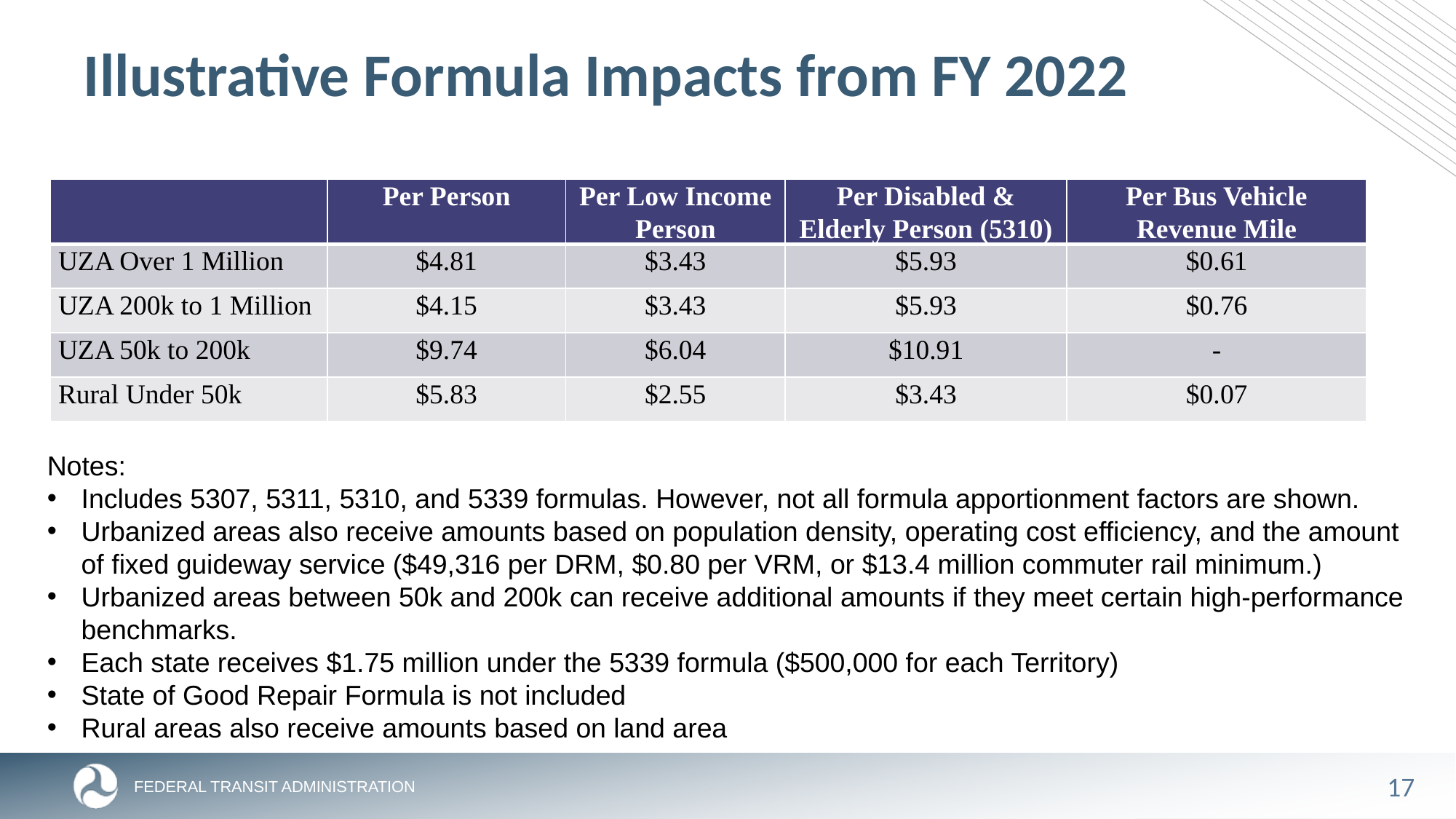

# Illustrative Formula Impacts from FY 2022
|  | Per Person | Per Low Income Person | Per Disabled & Elderly Person (5310) | Per Bus Vehicle Revenue Mile |
| --- | --- | --- | --- | --- |
| UZA Over 1 Million | $4.81 | $3.43 | $5.93 | $0.61 |
| UZA 200k to 1 Million | $4.15 | $3.43 | $5.93 | $0.76 |
| UZA 50k to 200k | $9.74 | $6.04 | $10.91 | - |
| Rural Under 50k | $5.83 | $2.55 | $3.43 | $0.07 |
Notes:
Includes 5307, 5311, 5310, and 5339 formulas. However, not all formula apportionment factors are shown.
Urbanized areas also receive amounts based on population density, operating cost efficiency, and the amount of fixed guideway service ($49,316 per DRM, $0.80 per VRM, or $13.4 million commuter rail minimum.)
Urbanized areas between 50k and 200k can receive additional amounts if they meet certain high-performance benchmarks.
Each state receives $1.75 million under the 5339 formula ($500,000 for each Territory)
State of Good Repair Formula is not included
Rural areas also receive amounts based on land area